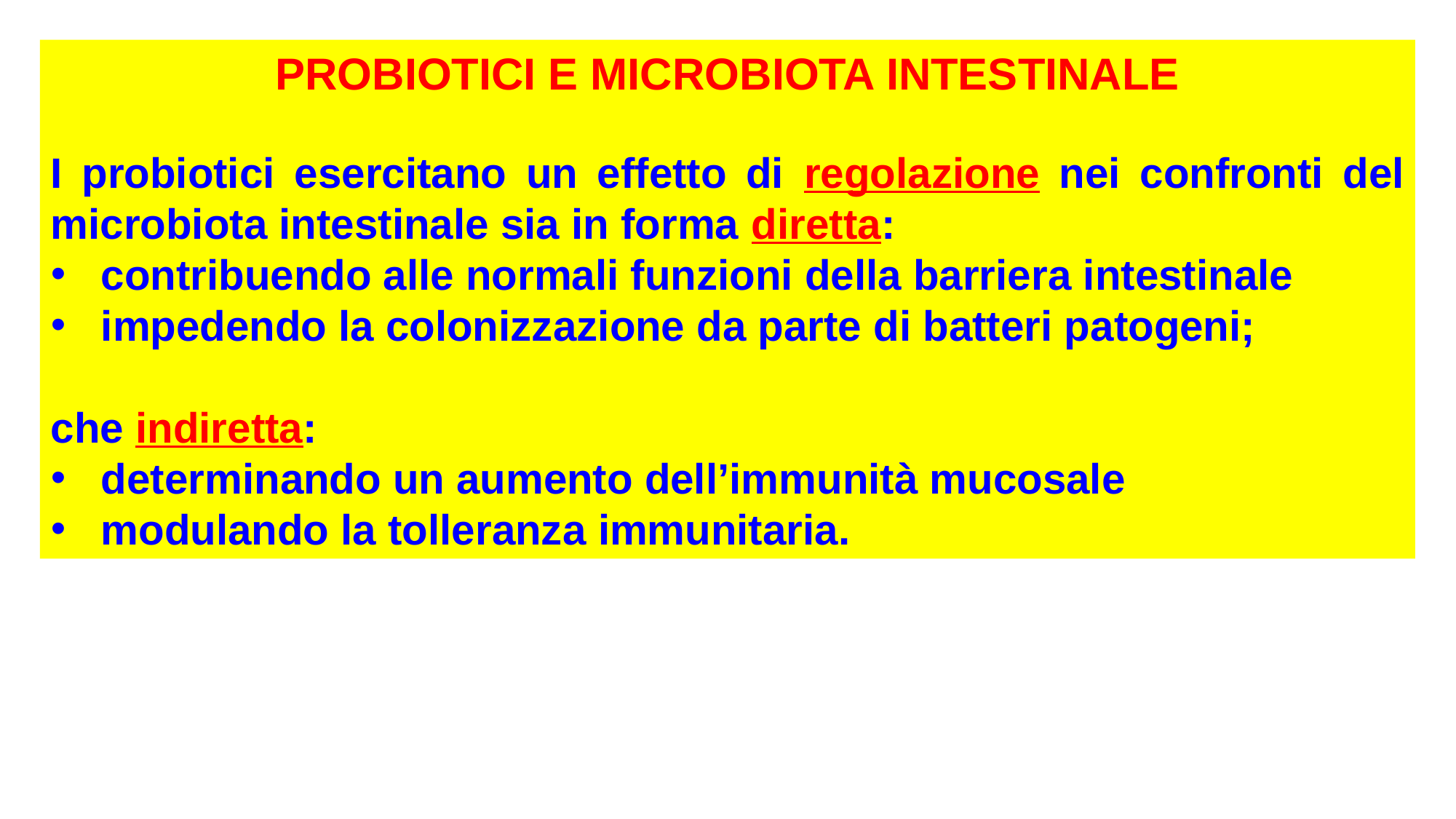

PROBIOTICI E MICROBIOTA INTESTINALE

I probiotici esercitano un effetto di regolazione nei confronti del microbiota intestinale sia in forma diretta:
contribuendo alle normali funzioni della barriera intestinale
impedendo la colonizzazione da parte di batteri patogeni;

che indiretta:
determinando un aumento dell’immunità mucosale
modulando la tolleranza immunitaria.